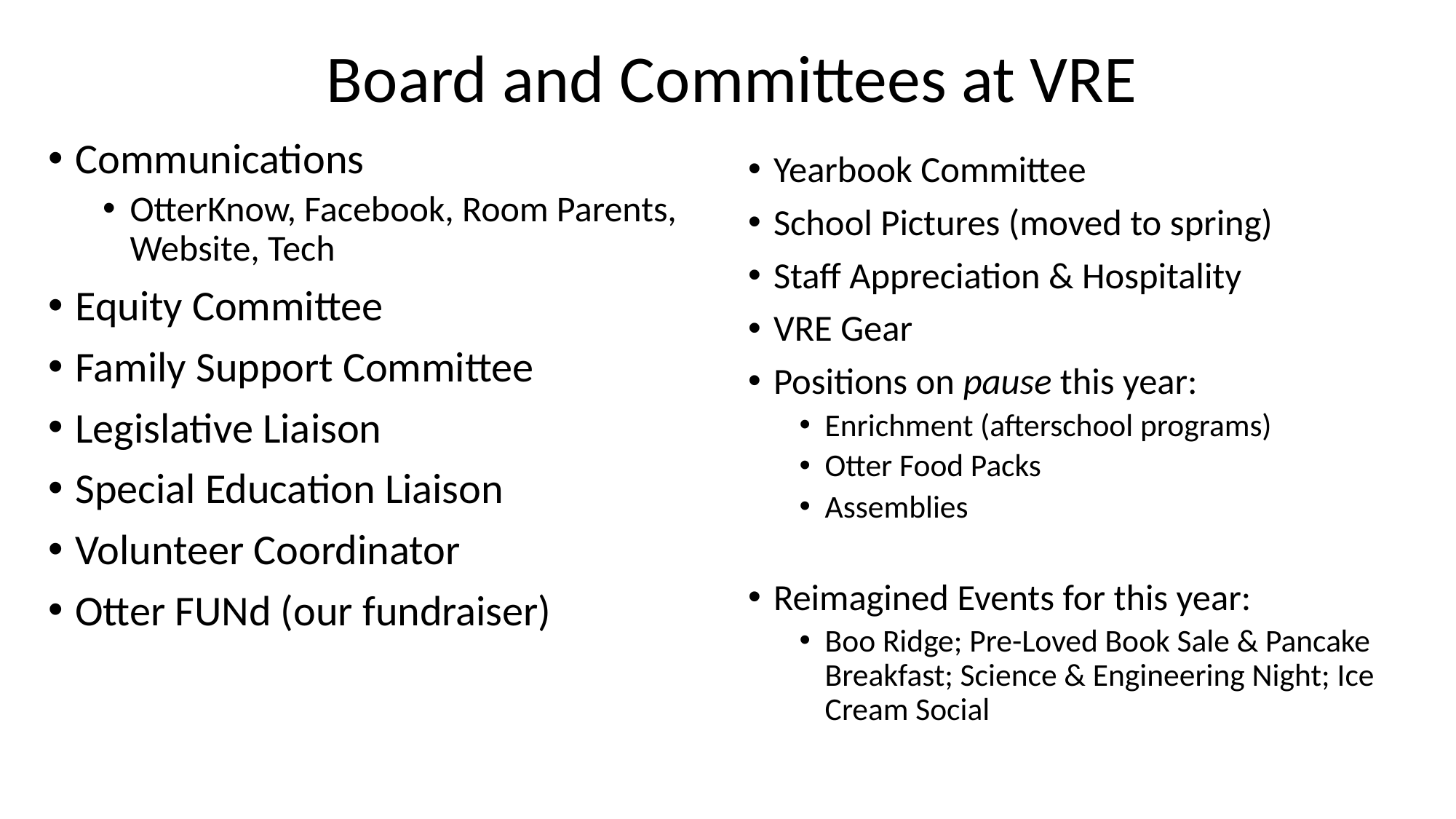

# Board and Committees at VRE
Communications
OtterKnow, Facebook, Room Parents, Website, Tech
Equity Committee
Family Support Committee
Legislative Liaison
Special Education Liaison
Volunteer Coordinator
Otter FUNd (our fundraiser)

Yearbook Committee
School Pictures (moved to spring)
Staff Appreciation & Hospitality
VRE Gear
Positions on pause this year:
Enrichment (afterschool programs)
Otter Food Packs
Assemblies

Reimagined Events for this year:
Boo Ridge; Pre-Loved Book Sale & Pancake Breakfast; Science & Engineering Night; Ice Cream Social